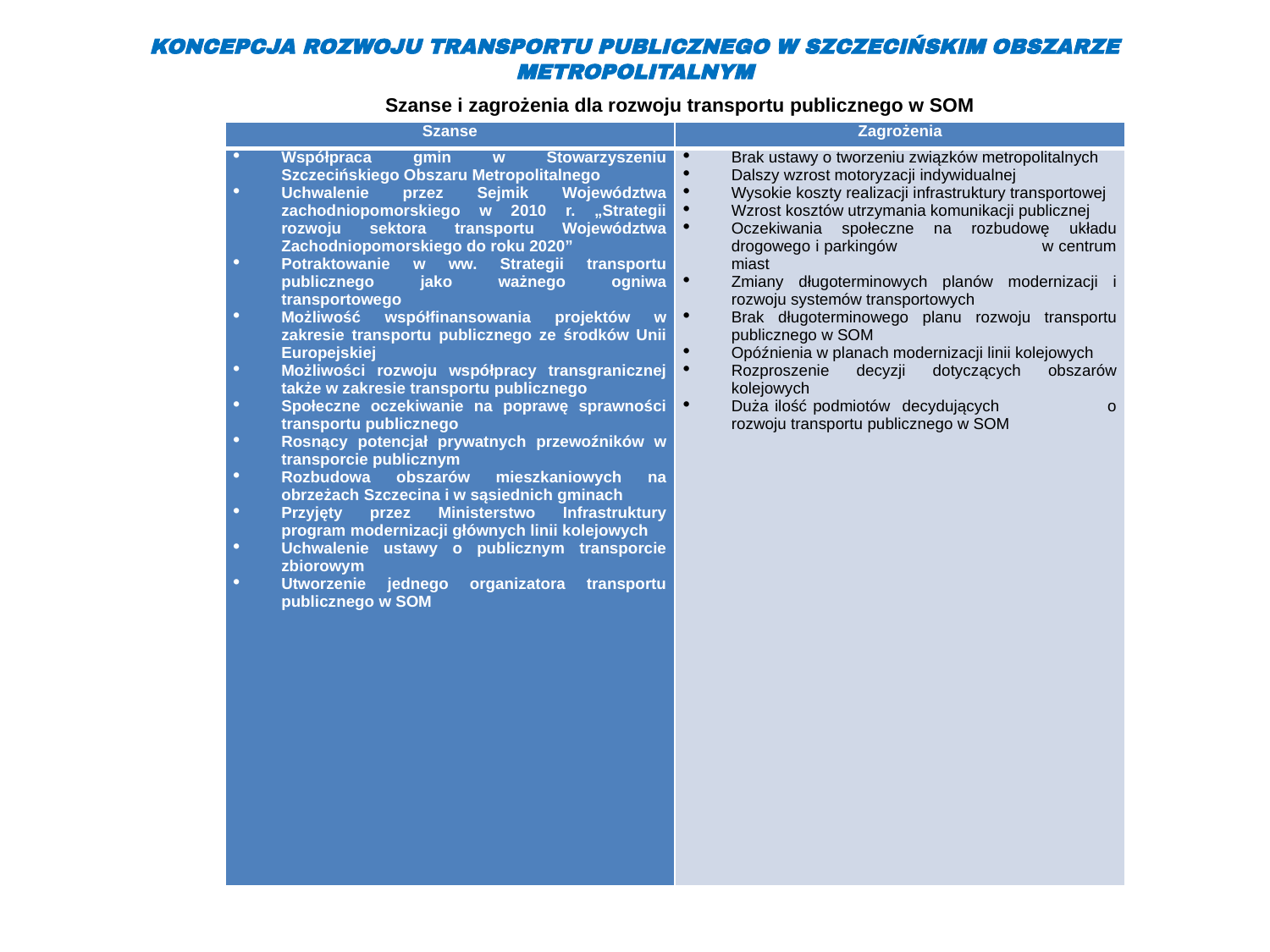

KONCEPCJA ROZWOJU TRANSPORTU PUBLICZNEGO W SZCZECIŃSKIM OBSZARZE METROPOLITALNYM
Szanse i zagrożenia dla rozwoju transportu publicznego w SOM
| Szanse | Zagrożenia |
| --- | --- |
| Współpraca gmin w Stowarzyszeniu Szczecińskiego Obszaru Metropolitalnego Uchwalenie przez Sejmik Województwa zachodniopomorskiego w 2010 r. „Strategii rozwoju sektora transportu Województwa Zachodniopomorskiego do roku 2020” Potraktowanie w ww. Strategii transportu publicznego jako ważnego ogniwa transportowego Możliwość współfinansowania projektów w zakresie transportu publicznego ze środków Unii Europejskiej Możliwości rozwoju współpracy transgranicznej także w zakresie transportu publicznego Społeczne oczekiwanie na poprawę sprawności transportu publicznego Rosnący potencjał prywatnych przewoźników w transporcie publicznym Rozbudowa obszarów mieszkaniowych na obrzeżach Szczecina i w sąsiednich gminach Przyjęty przez Ministerstwo Infrastruktury program modernizacji głównych linii kolejowych Uchwalenie ustawy o publicznym transporcie zbiorowym Utworzenie jednego organizatora transportu publicznego w SOM | Brak ustawy o tworzeniu związków metropolitalnych Dalszy wzrost motoryzacji indywidualnej Wysokie koszty realizacji infrastruktury transportowej Wzrost kosztów utrzymania komunikacji publicznej Oczekiwania społeczne na rozbudowę układu drogowego i parkingów w centrum miast Zmiany długoterminowych planów modernizacji i rozwoju systemów transportowych Brak długoterminowego planu rozwoju transportu publicznego w SOM Opóźnienia w planach modernizacji linii kolejowych Rozproszenie decyzji dotyczących obszarów kolejowych Duża ilość podmiotów decydujących o rozwoju transportu publicznego w SOM |